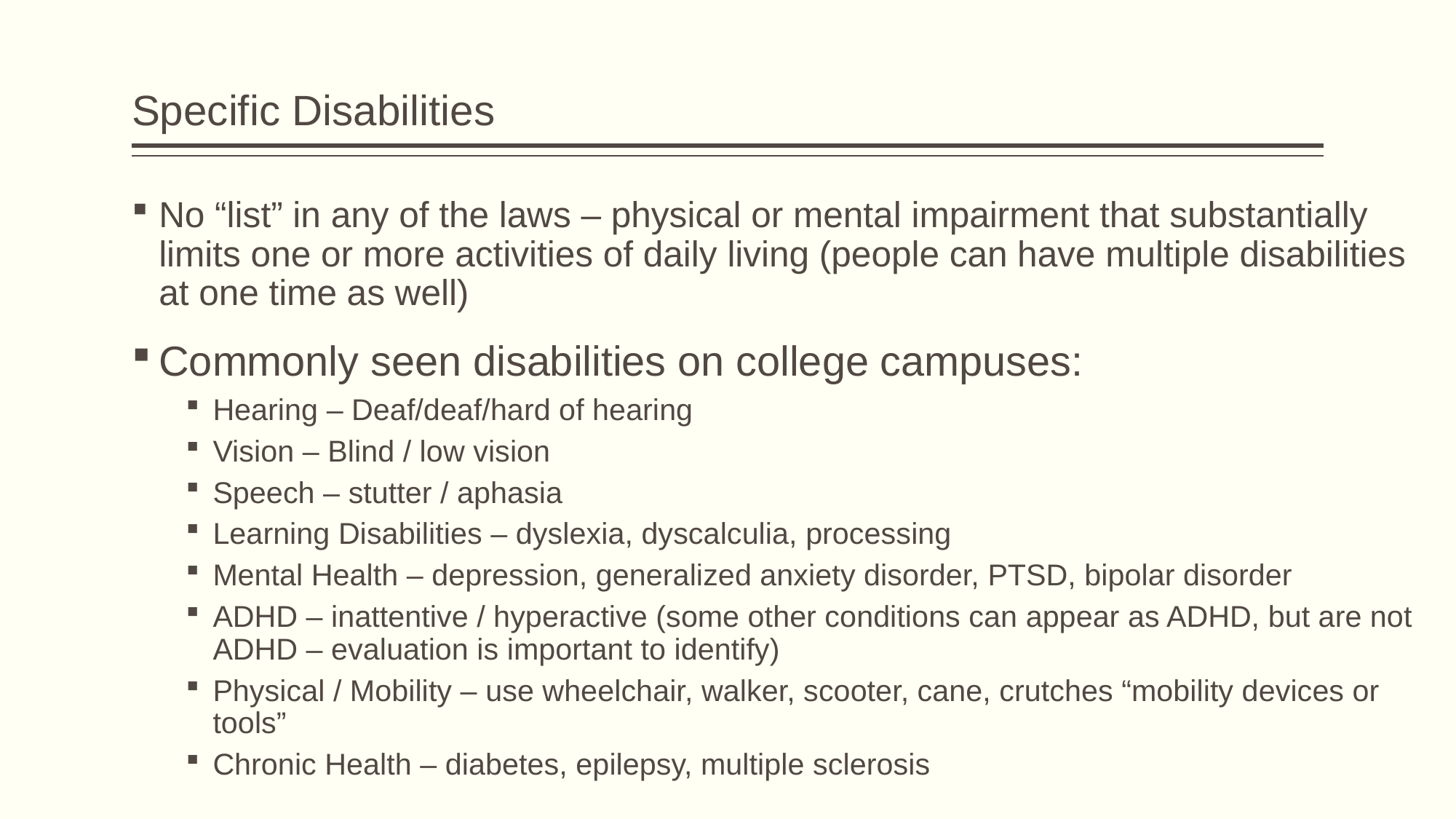

# Specific Disabilities
No “list” in any of the laws – physical or mental impairment that substantially limits one or more activities of daily living (people can have multiple disabilities at one time as well)
Commonly seen disabilities on college campuses:
Hearing – Deaf/deaf/hard of hearing
Vision – Blind / low vision
Speech – stutter / aphasia
Learning Disabilities – dyslexia, dyscalculia, processing
Mental Health – depression, generalized anxiety disorder, PTSD, bipolar disorder
ADHD – inattentive / hyperactive (some other conditions can appear as ADHD, but are not ADHD – evaluation is important to identify)
Physical / Mobility – use wheelchair, walker, scooter, cane, crutches “mobility devices or tools”
Chronic Health – diabetes, epilepsy, multiple sclerosis